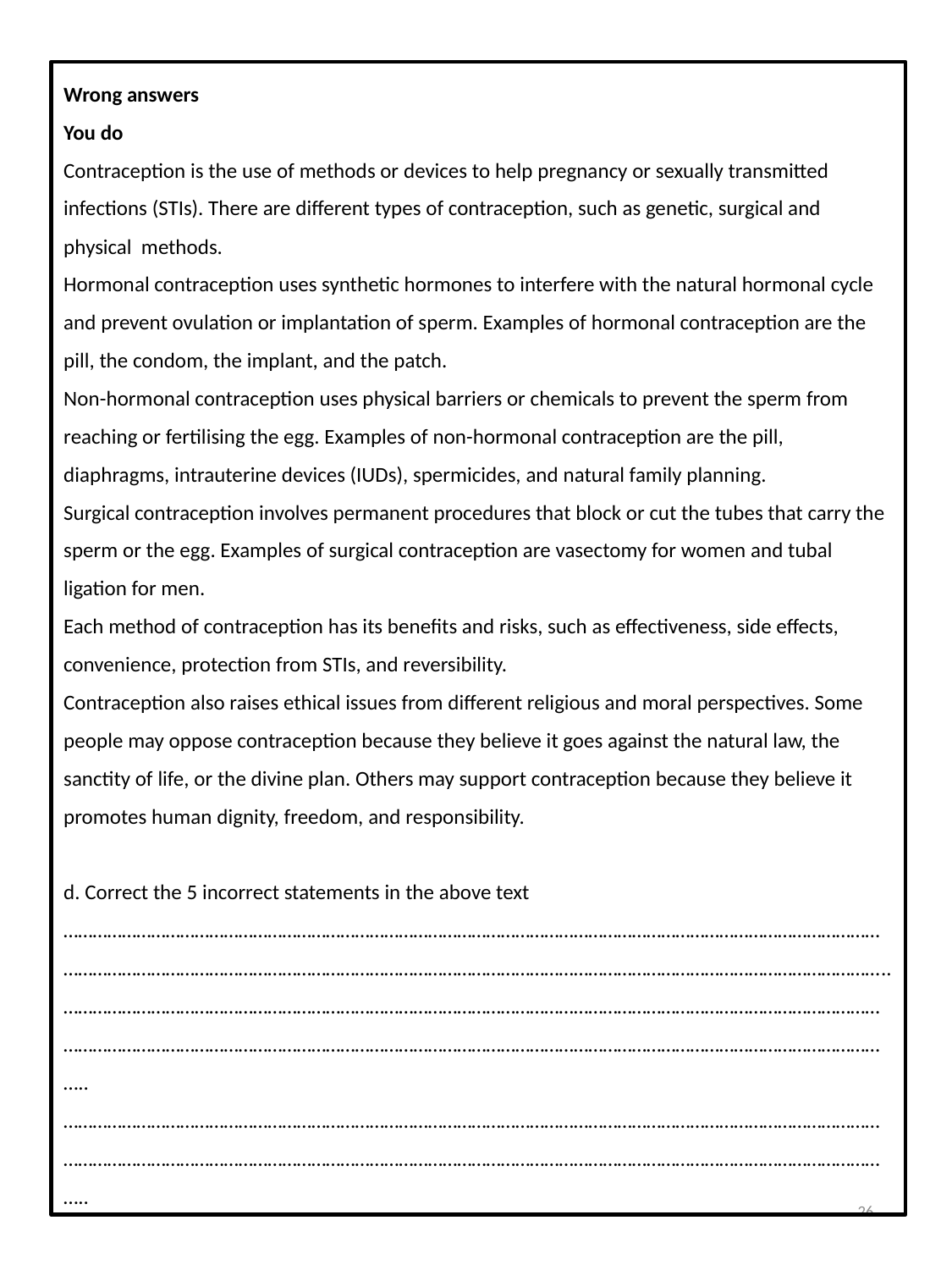

Wrong answers
You do
Contraception is the use of methods or devices to help pregnancy or sexually transmitted infections (STIs). There are different types of contraception, such as genetic, surgical and physical  methods.
Hormonal contraception uses synthetic hormones to interfere with the natural hormonal cycle and prevent ovulation or implantation of sperm. Examples of hormonal contraception are the pill, the condom, the implant, and the patch.
Non-hormonal contraception uses physical barriers or chemicals to prevent the sperm from reaching or fertilising the egg. Examples of non-hormonal contraception are the pill, diaphragms, intrauterine devices (IUDs), spermicides, and natural family planning.
Surgical contraception involves permanent procedures that block or cut the tubes that carry the sperm or the egg. Examples of surgical contraception are vasectomy for women and tubal ligation for men.
Each method of contraception has its benefits and risks, such as effectiveness, side effects, convenience, protection from STIs, and reversibility.
Contraception also raises ethical issues from different religious and moral perspectives. Some people may oppose contraception because they believe it goes against the natural law, the sanctity of life, or the divine plan. Others may support contraception because they believe it promotes human dignity, freedom, and responsibility.

d. Correct the 5 incorrect statements in the above text
…………………………………………………………………………………………………………………………………………………………………………………………………………………………………………………………………………………………………………..
……………………………………………………………………………………………………………………………………………………………………………………………………………………………………………………………………………………………………………..
……………………………………………………………………………………………………………………………………………………………………………………………………………………………………………………………………………………………………………..
26